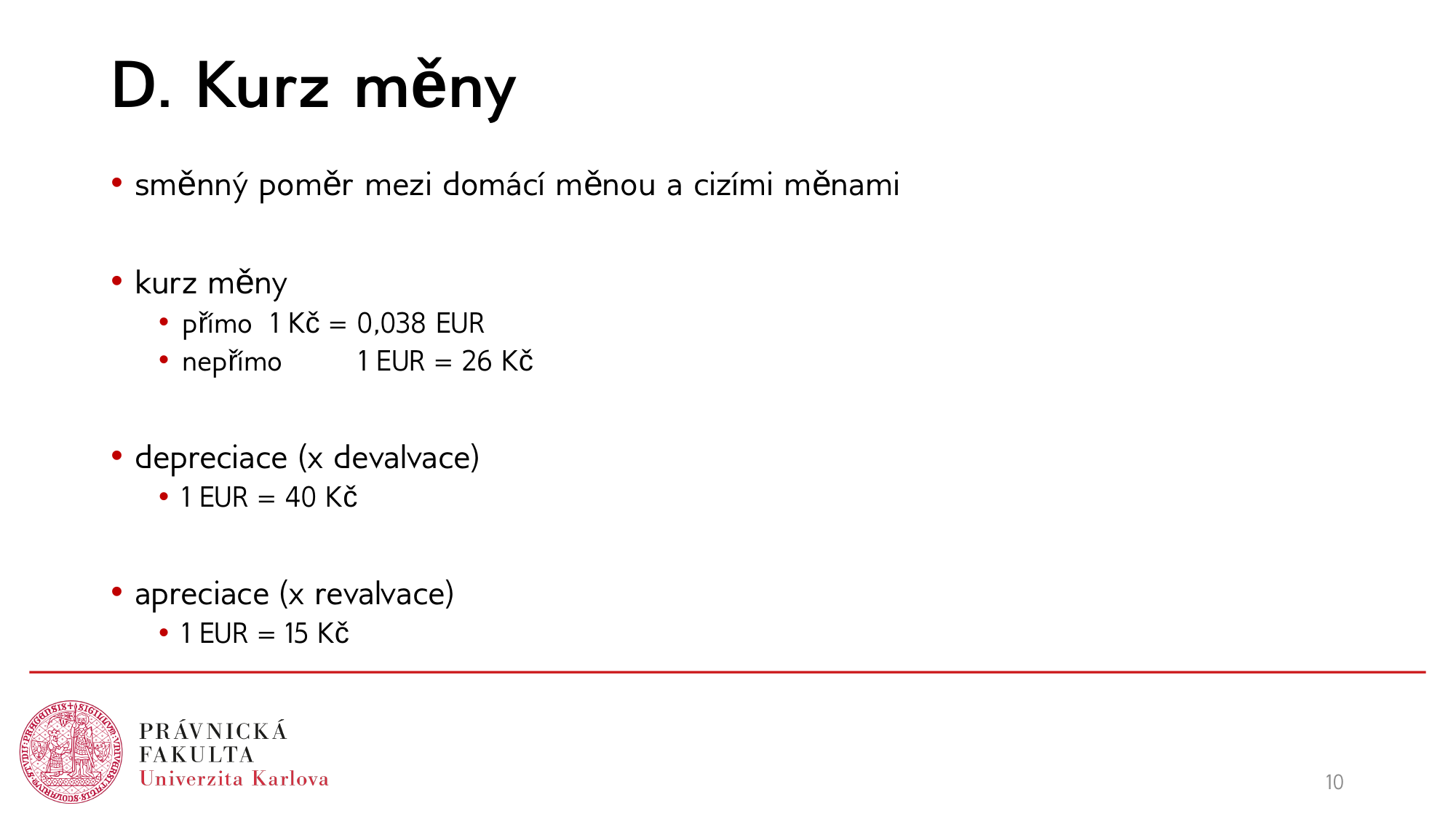

# D. Kurz měny
směnný poměr mezi domácí měnou a cizími měnami

kurz měny
přímo  		1 Kč = 0,038 EUR
nepřímo  		1 EUR = 26 Kč

depreciace (x devalvace)
1 EUR = 40 Kč

apreciace (x revalvace)
1 EUR = 15 Kč

10